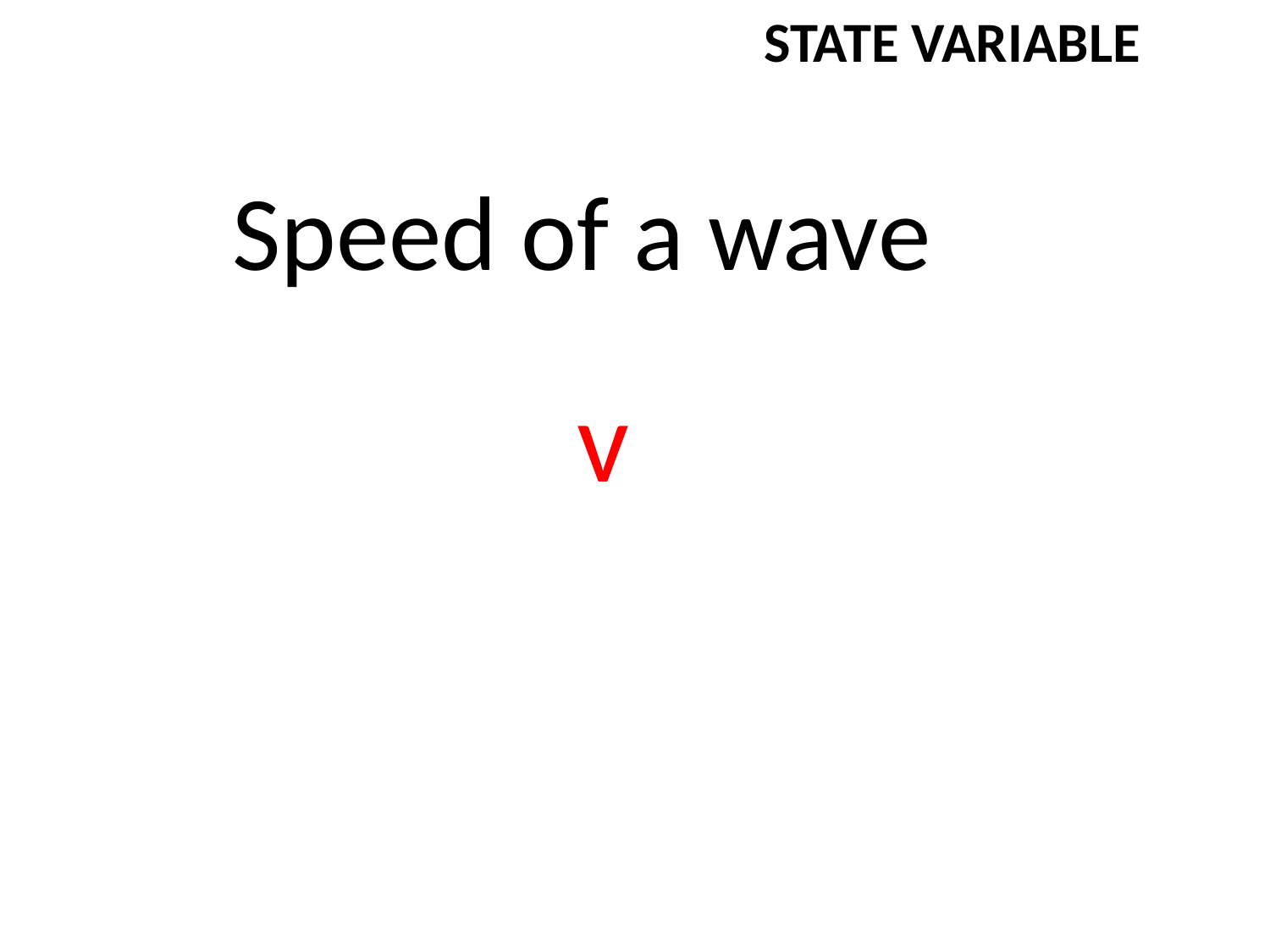

STATE VARIABLE
Speed of a wave
v